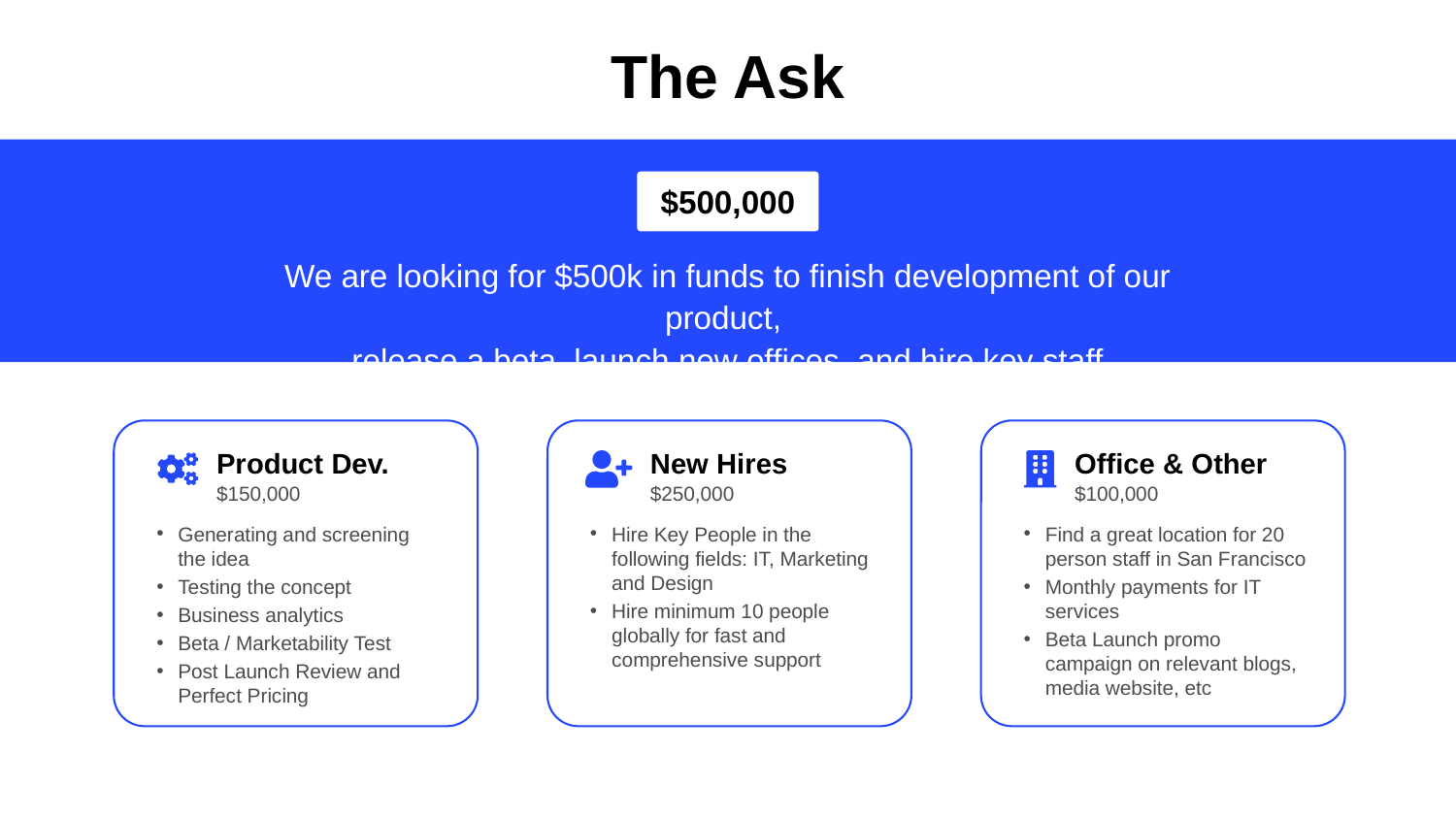

# The Ask

$500,000
We are looking for $500k in funds to finish development of our product,
release a beta, launch new offices, and hire key staff

Product Dev.
New Hires
Office & Other

$150,000
$250,000
$100,000
Generating and screening the idea
Testing the concept
Business analytics
Beta / Marketability Test
Post Launch Review and Perfect Pricing

Hire Key People in the following fields: IT, Marketing and Design
Hire minimum 10 people globally for fast and comprehensive support
Find a great location for 20 person staff in San Francisco
Monthly payments for IT services
Beta Launch promo campaign on relevant blogs, media website, etc